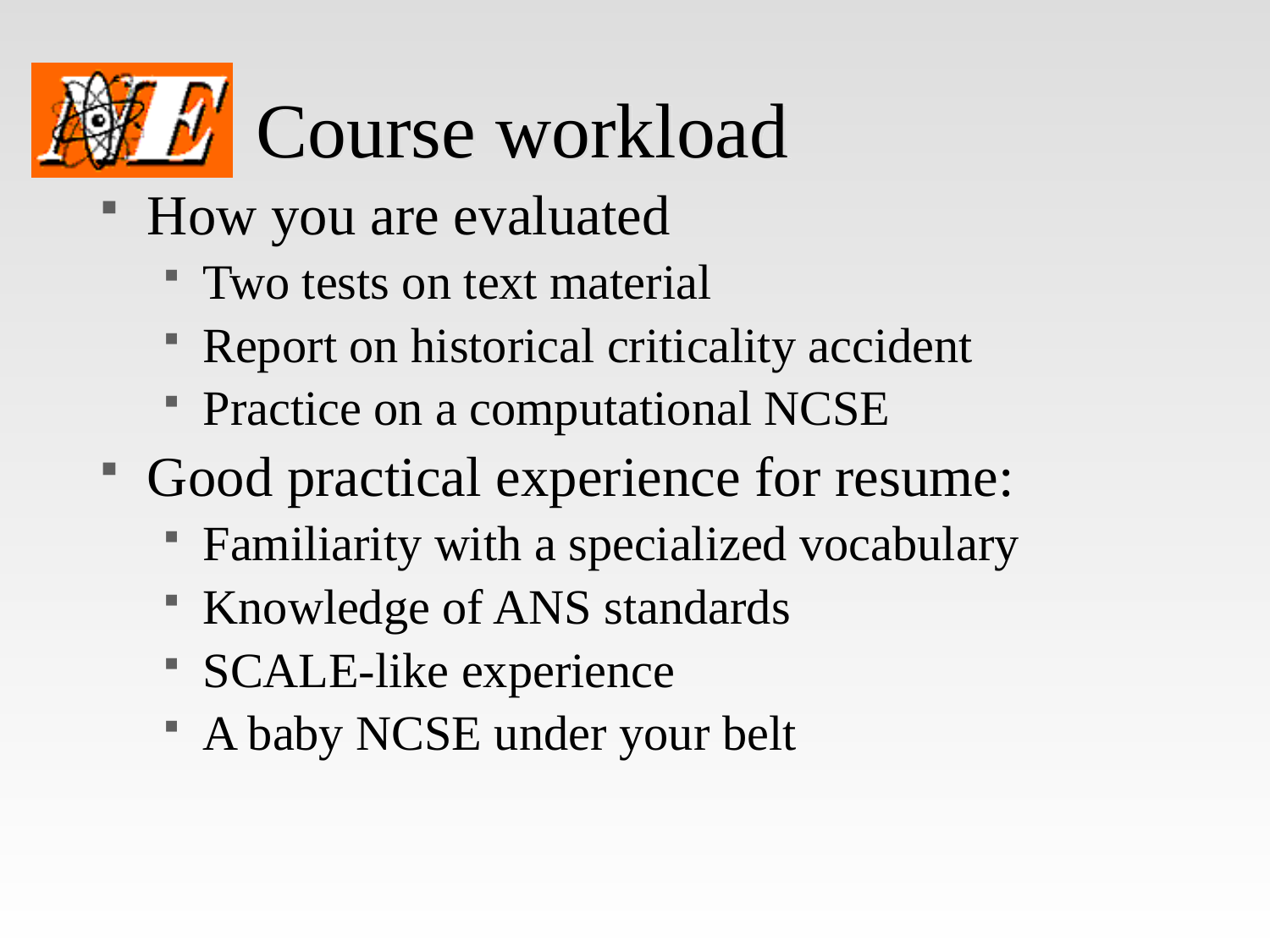

# Course workload
How you are evaluated
Two tests on text material
Report on historical criticality accident
Practice on a computational NCSE
Good practical experience for resume:
Familiarity with a specialized vocabulary
Knowledge of ANS standards
SCALE-like experience
A baby NCSE under your belt